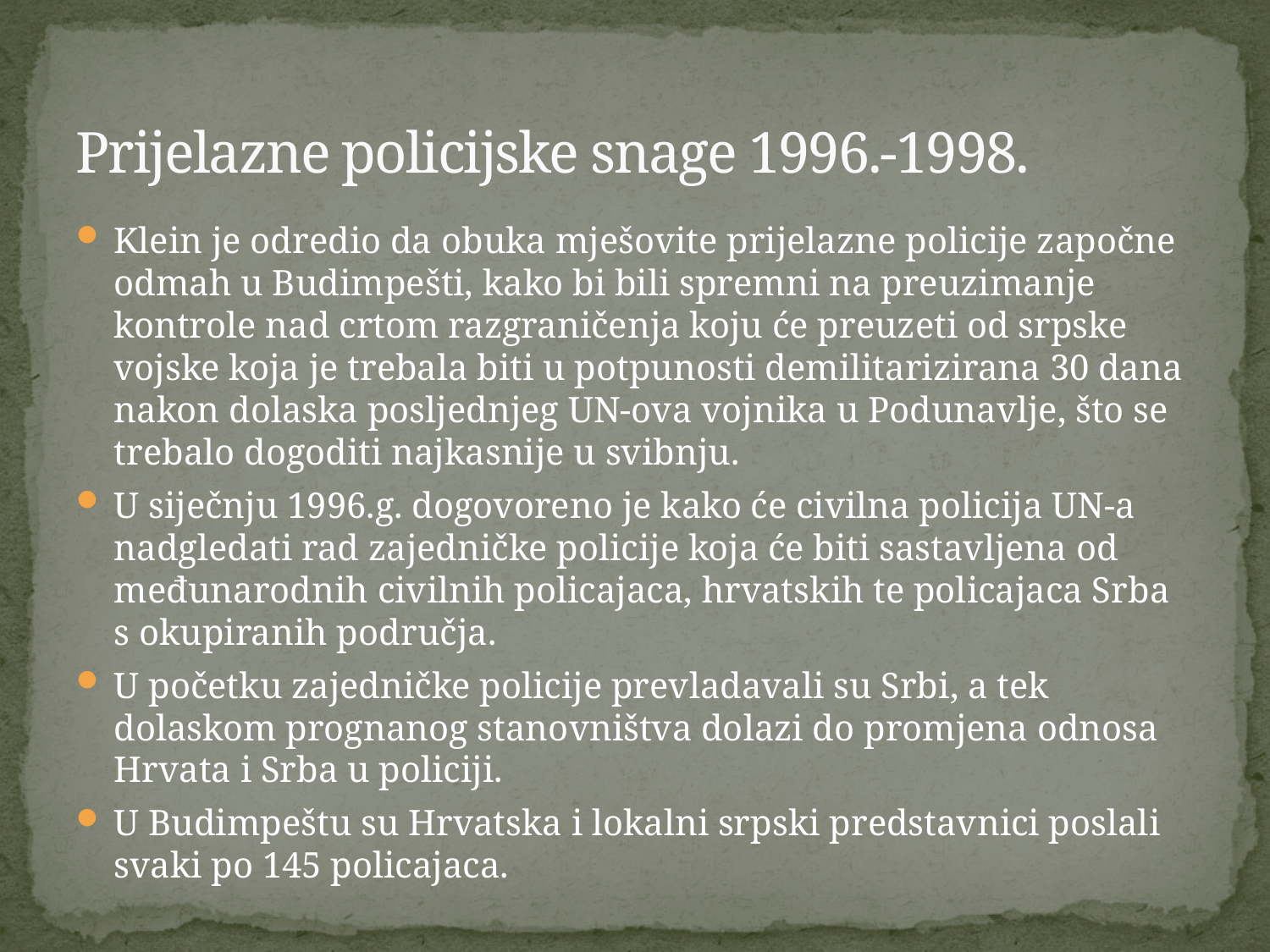

# Prijelazne policijske snage 1996.-1998.
Klein je odredio da obuka mješovite prijelazne policije započne odmah u Budimpešti, kako bi bili spremni na preuzimanje kontrole nad crtom razgraničenja koju će preuzeti od srpske vojske koja je trebala biti u potpunosti demilitarizirana 30 dana nakon dolaska posljednjeg UN-ova vojnika u Podunavlje, što se trebalo dogoditi najkasnije u svibnju.
U siječnju 1996.g. dogovoreno je kako će civilna policija UN-a nadgledati rad zajedničke policije koja će biti sastavljena od međunarodnih civilnih policajaca, hrvatskih te policajaca Srba s okupiranih područja.
U početku zajedničke policije prevladavali su Srbi, a tek dolaskom prognanog stanovništva dolazi do promjena odnosa Hrvata i Srba u policiji.
U Budimpeštu su Hrvatska i lokalni srpski predstavnici poslali svaki po 145 policajaca.